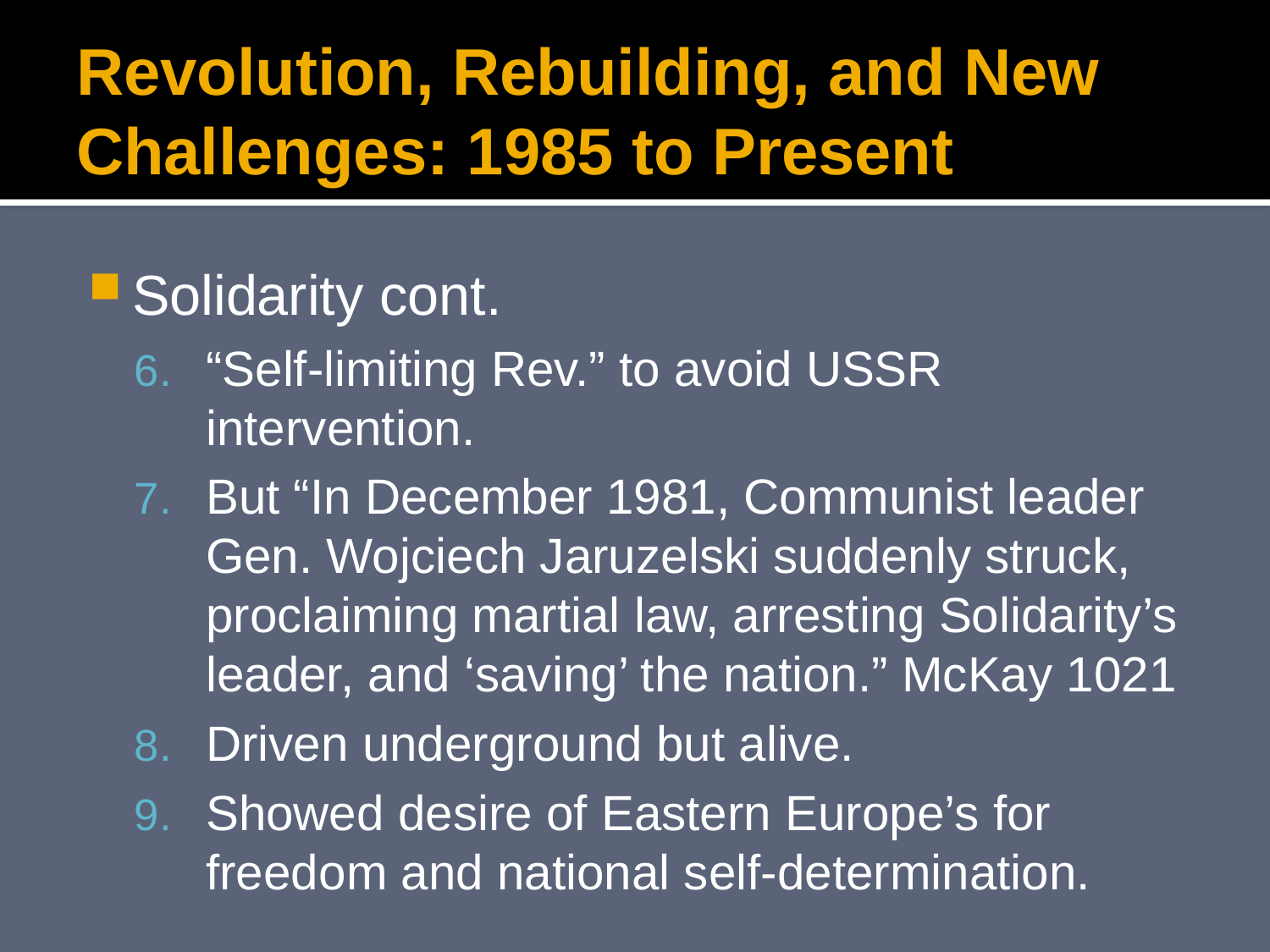

# Revolution, Rebuilding, and New Challenges: 1985 to Present
Solidarity cont.
“Self-limiting Rev.” to avoid USSR intervention.
But “In December 1981, Communist leader Gen. Wojciech Jaruzelski suddenly struck, proclaiming martial law, arresting Solidarity’s leader, and ‘saving’ the nation.” McKay 1021
Driven underground but alive.
Showed desire of Eastern Europe’s for freedom and national self-determination.